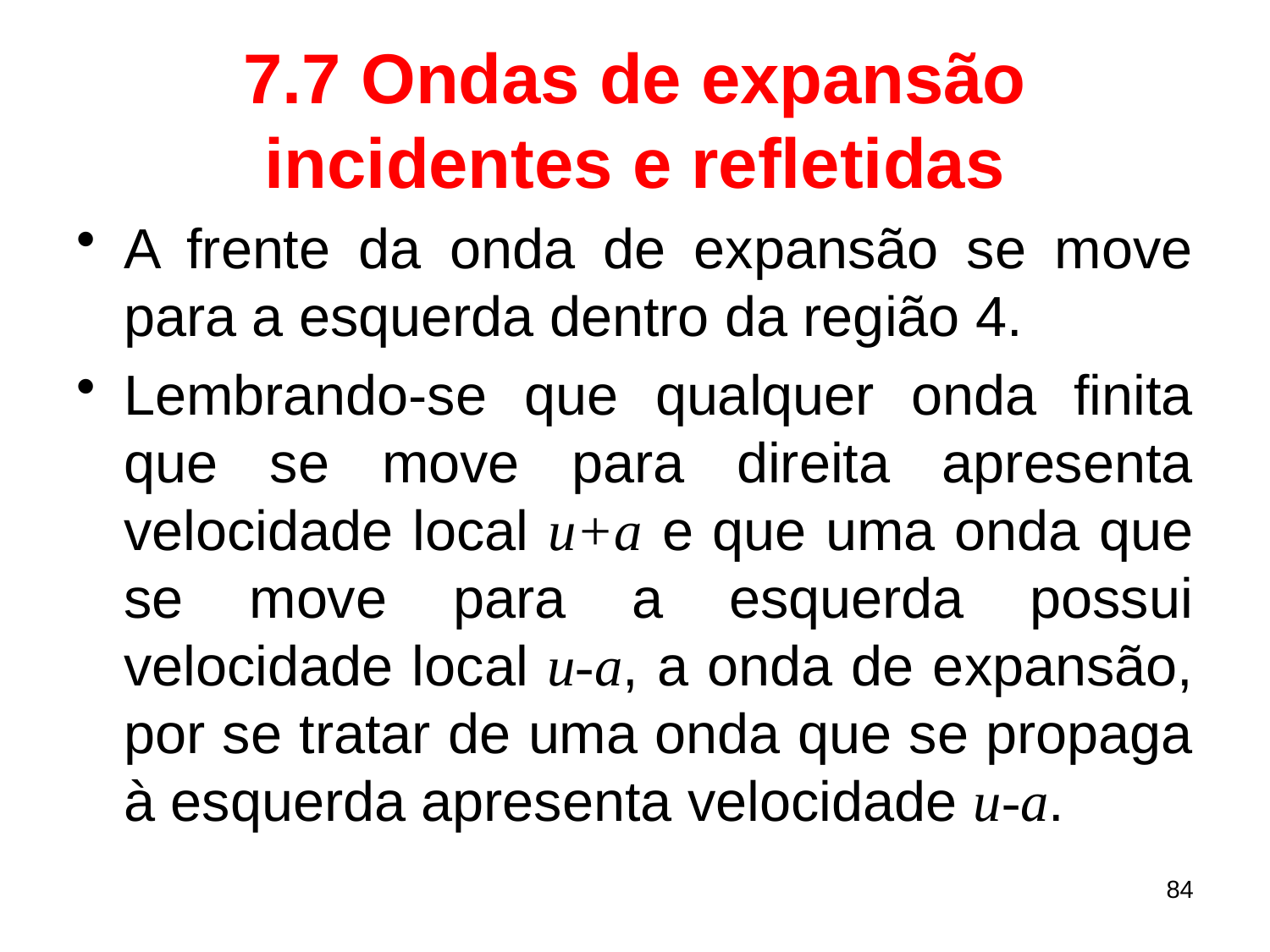

# 7.7 Ondas de expansão incidentes e refletidas
A frente da onda de expansão se move para a esquerda dentro da região 4.
Lembrando-se que qualquer onda finita que se move para direita apresenta velocidade local u+a e que uma onda que se move para a esquerda possui velocidade local u-a, a onda de expansão, por se tratar de uma onda que se propaga à esquerda apresenta velocidade u-a.
84